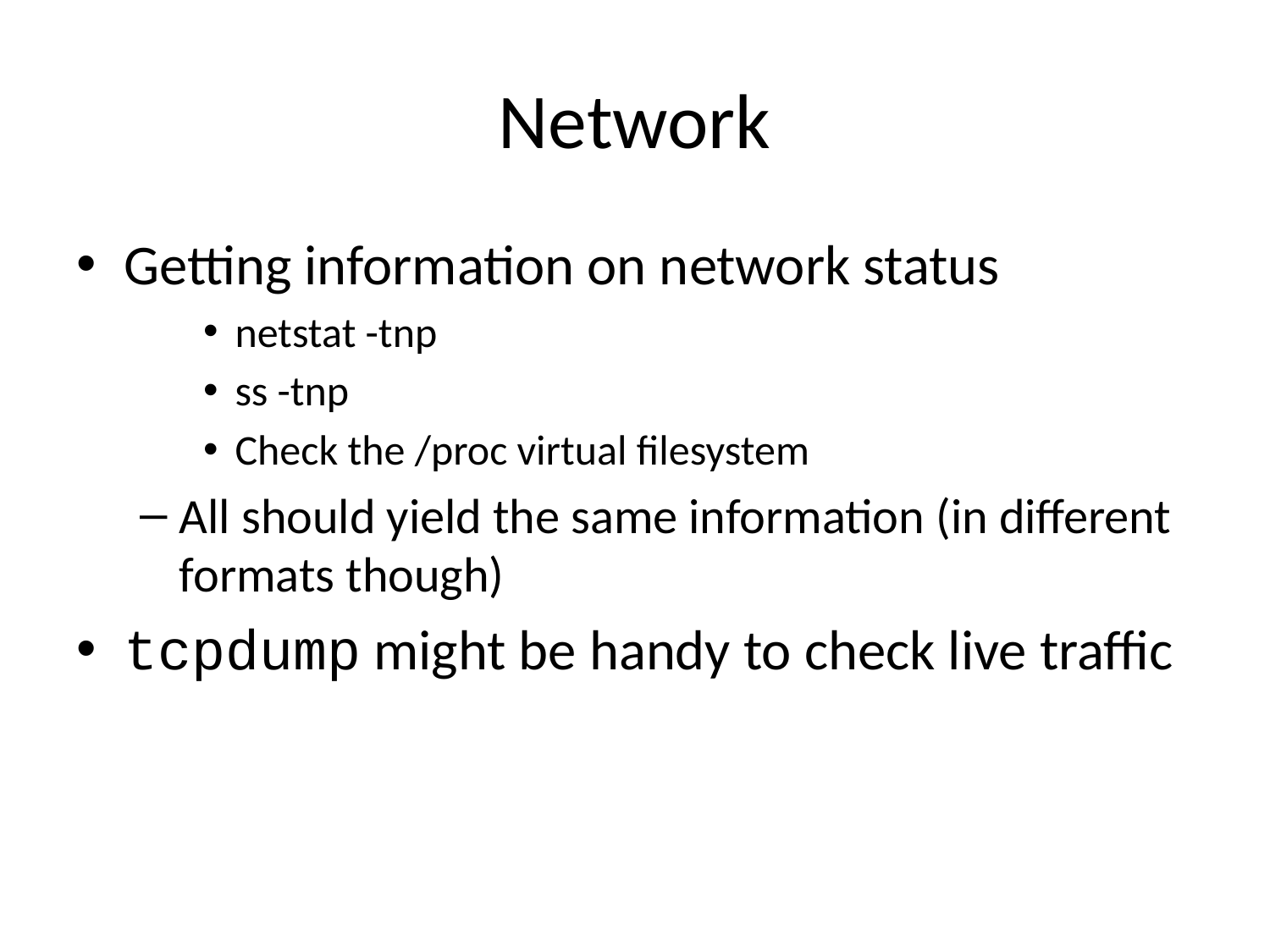

# Network
Getting information on network status
netstat -tnp
ss -tnp
Check the /proc virtual filesystem
All should yield the same information (in different formats though)
tcpdump might be handy to check live traffic